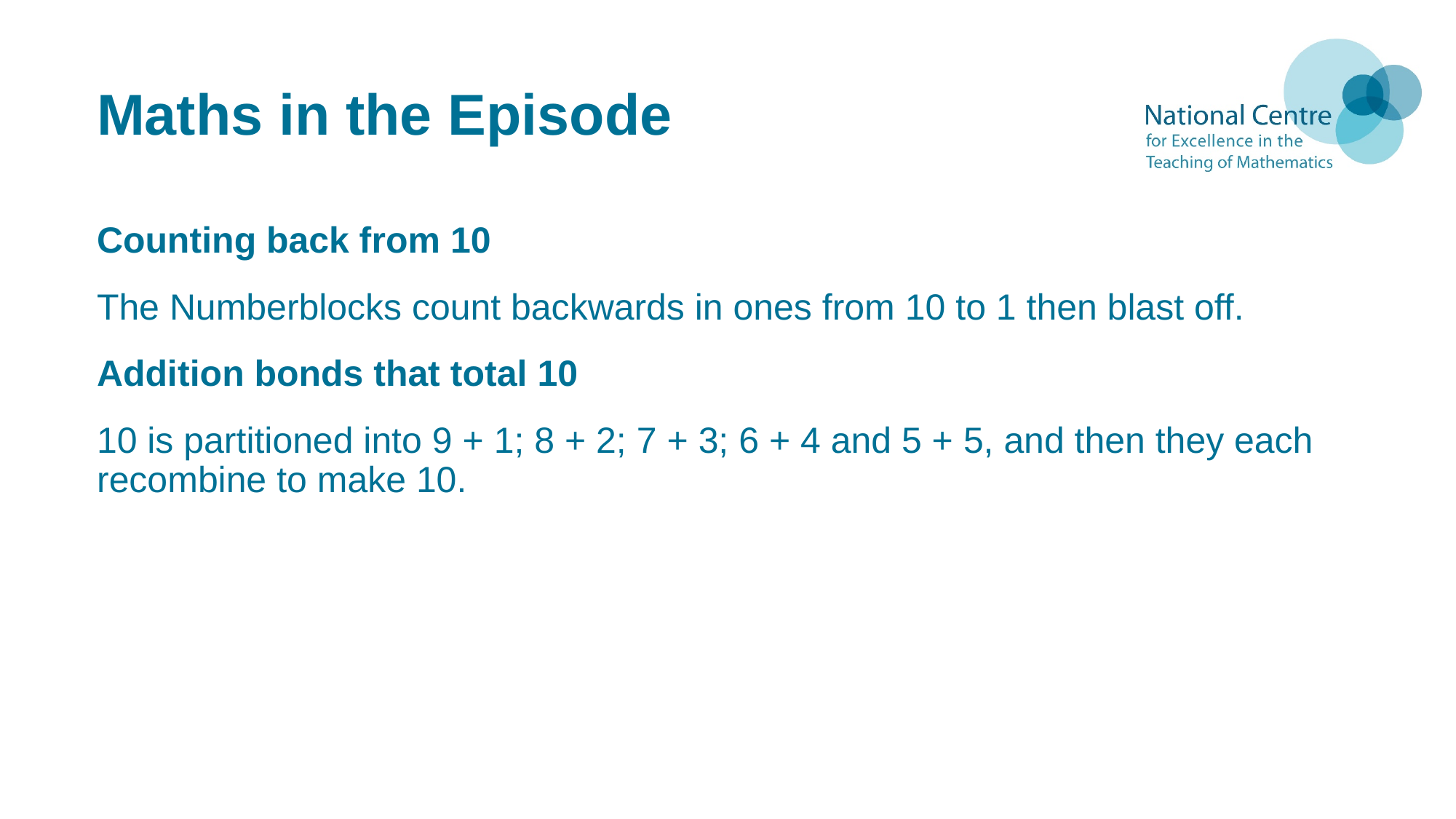

# Maths in the Episode
Counting back from 10
The Numberblocks count backwards in ones from 10 to 1 then blast off.
Addition bonds that total 10
10 is partitioned into 9 + 1; 8 + 2; 7 + 3; 6 + 4 and 5 + 5, and then they each recombine to make 10.